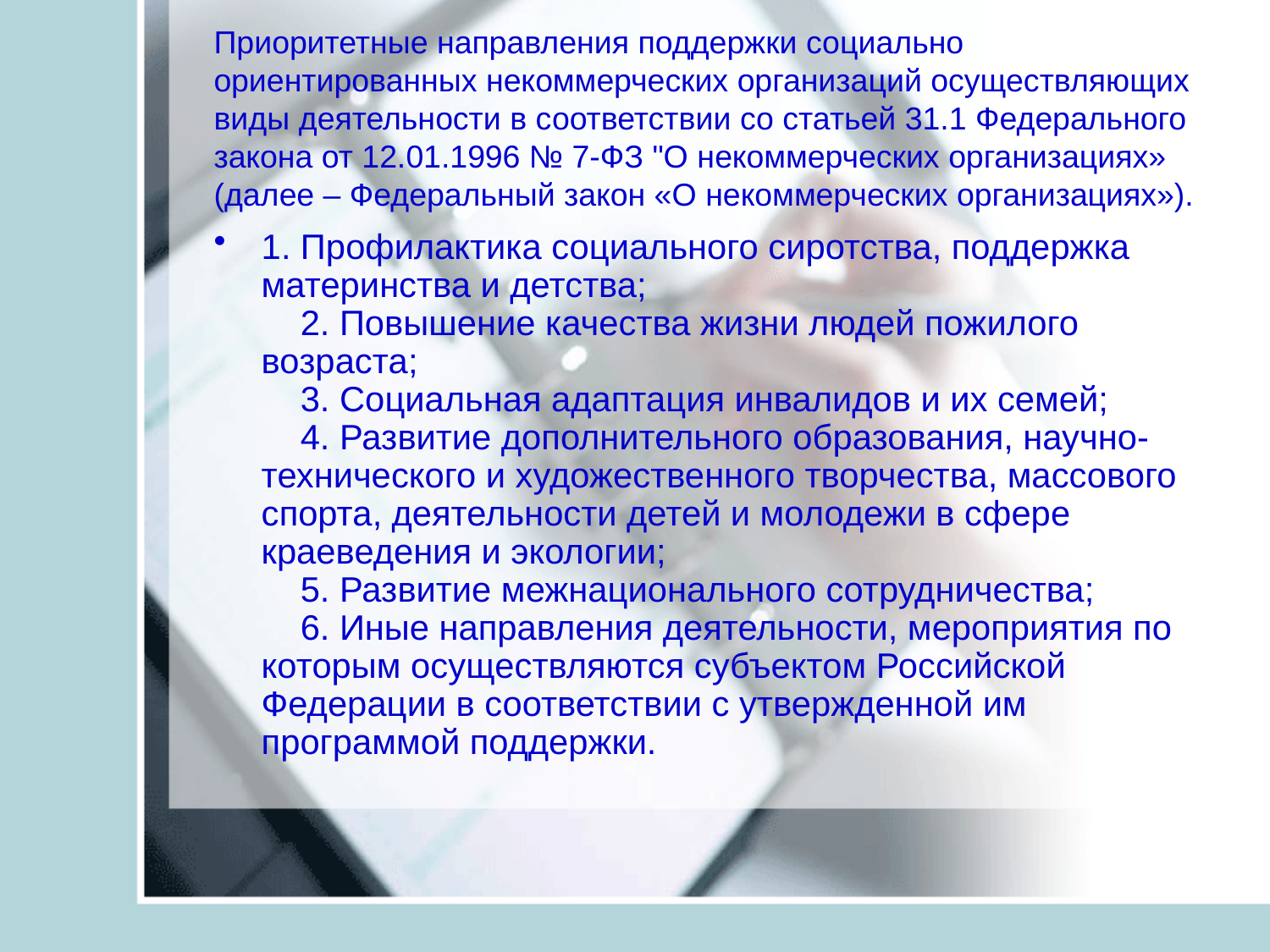

# Приоритетные направления поддержки социально ориентированных некоммерческих организаций осуществляющих виды деятельности в соответствии со статьей 31.1 Федерального закона от 12.01.1996 № 7-ФЗ "О некоммерческих организациях» (далее – Федеральный закон «О некоммерческих организациях»).
1. Профилактика социального сиротства, поддержка материнства и детства;
    2. Повышение качества жизни людей пожилого возраста;
    3. Социальная адаптация инвалидов и их семей;
    4. Развитие дополнительного образования, научно-технического и художественного творчества, массового спорта, деятельности детей и молодежи в сфере краеведения и экологии;
    5. Развитие межнационального сотрудничества;
    6. Иные направления деятельности, мероприятия по которым осуществляются субъектом Российской Федерации в соответствии с утвержденной им программой поддержки.